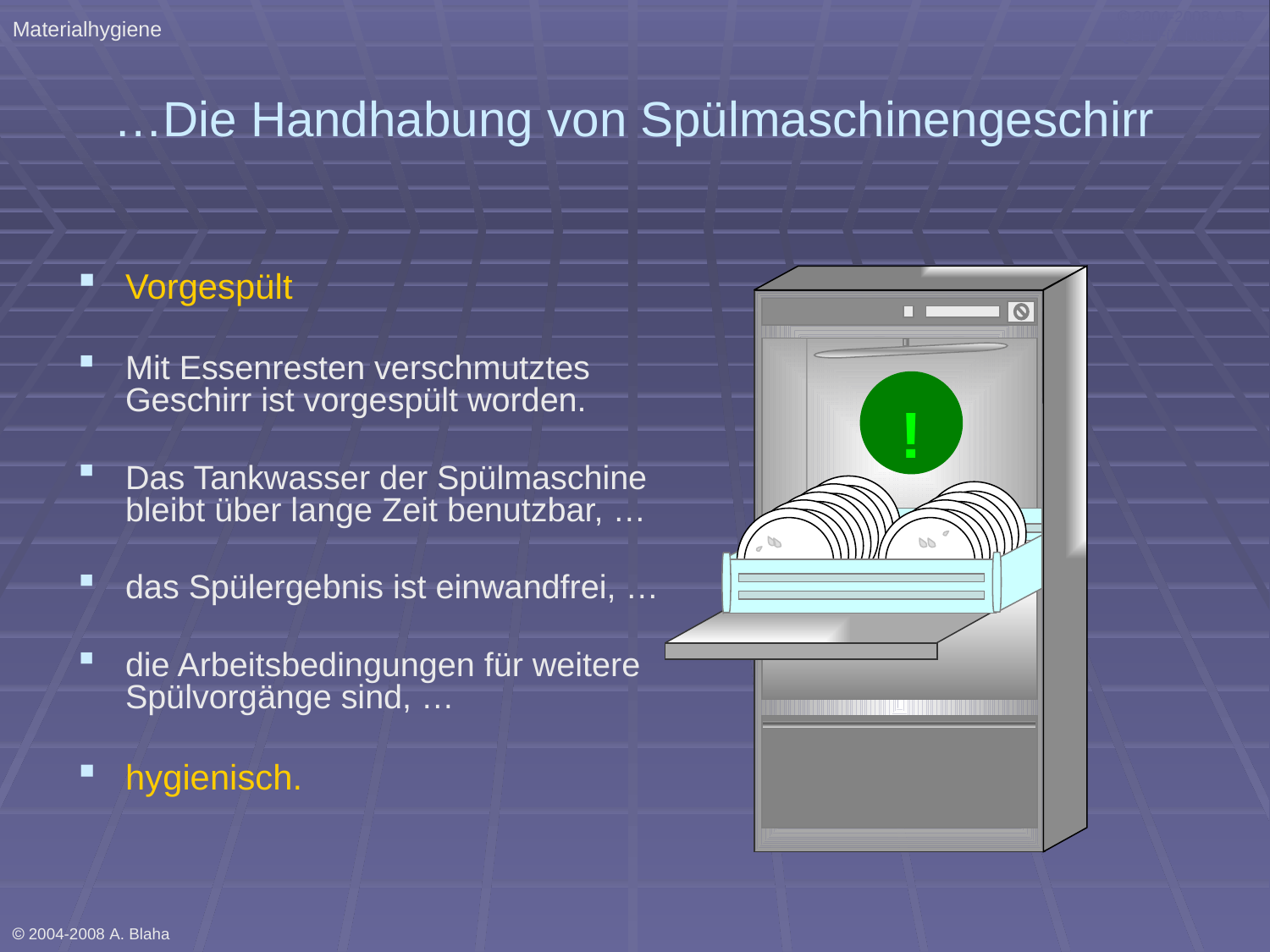

Materialhygiene
© 2004-2008 A. B. QSH Für Küchen
# …Die Handhabung von Spülmaschinengeschirr
Vorgespült

Mit Essenresten verschmutztes Geschirr ist vorgespült worden.

Das Tankwasser der Spülmaschine bleibt über lange Zeit benutzbar, …

das Spülergebnis ist einwandfrei, …

die Arbeitsbedingungen für weitere Spülvorgänge sind, …

hygienisch.

!

© 2004-2008 A. Blaha